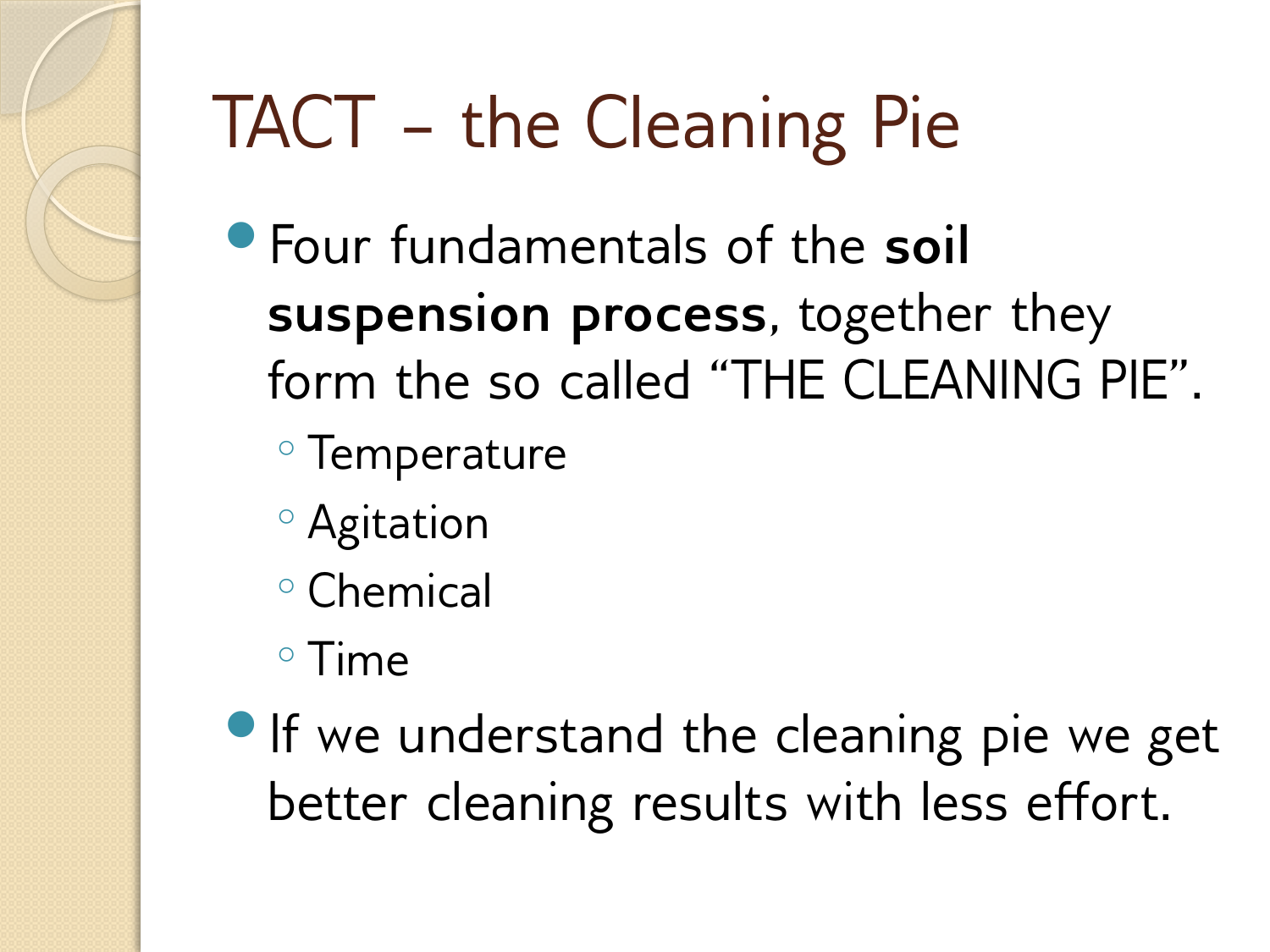

# TACT – the Cleaning Pie
Four fundamentals of the soil suspension process, together they form the so called “THE CLEANING PIE”.
Temperature
Agitation
Chemical
Time
If we understand the cleaning pie we get better cleaning results with less effort.